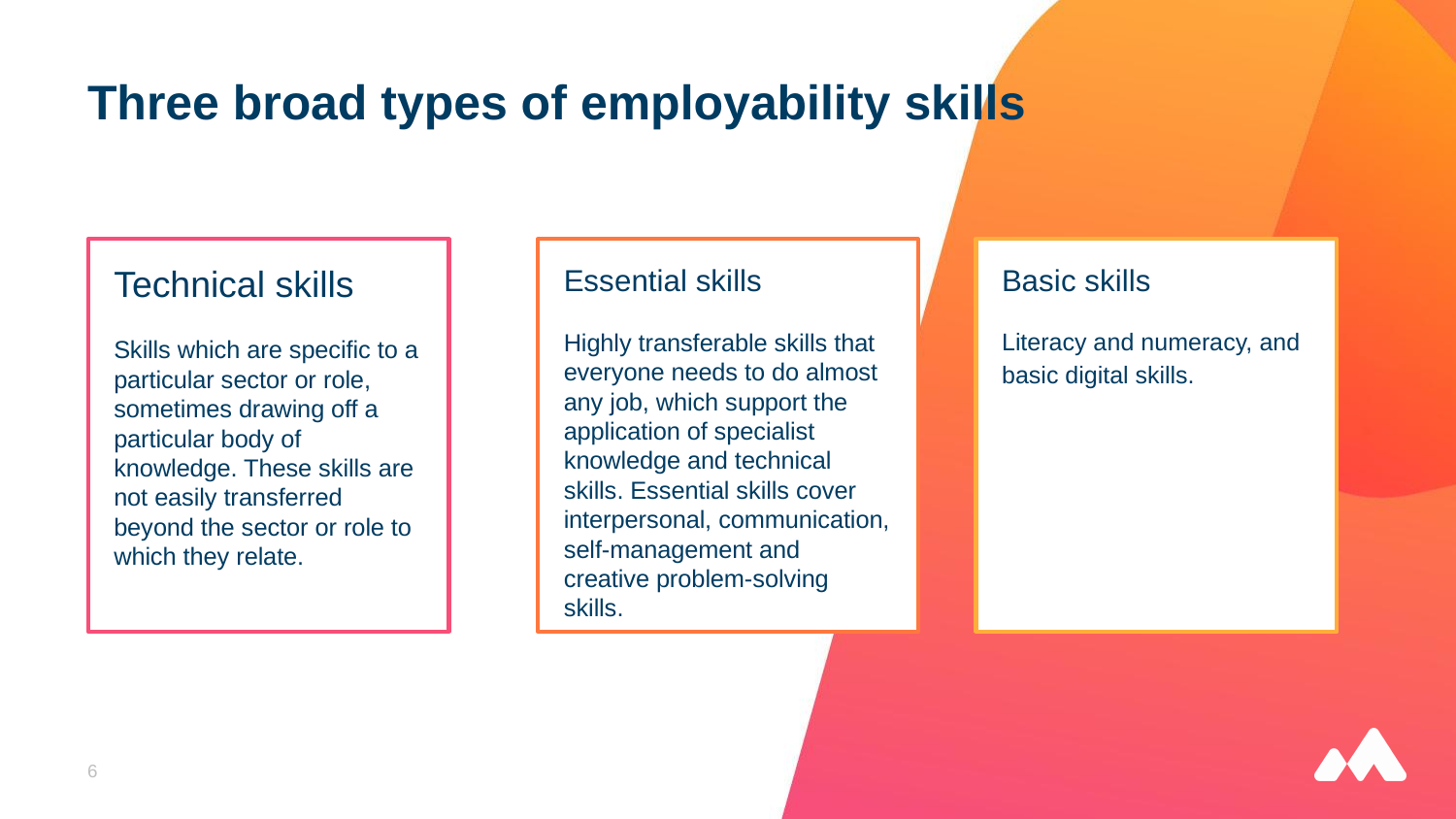

# Three broad types of employability skills
Technical skills

Skills which are specific to a particular sector or role, sometimes drawing off a particular body of knowledge. These skills are not easily transferred beyond the sector or role to which they relate.
Essential skills

Highly transferable skills that everyone needs to do almost any job, which support the application of specialist knowledge and technical skills. Essential skills cover interpersonal, communication, self-management and creative problem-solving skills.
Basic skills

Literacy and numeracy, and basic digital skills.
6